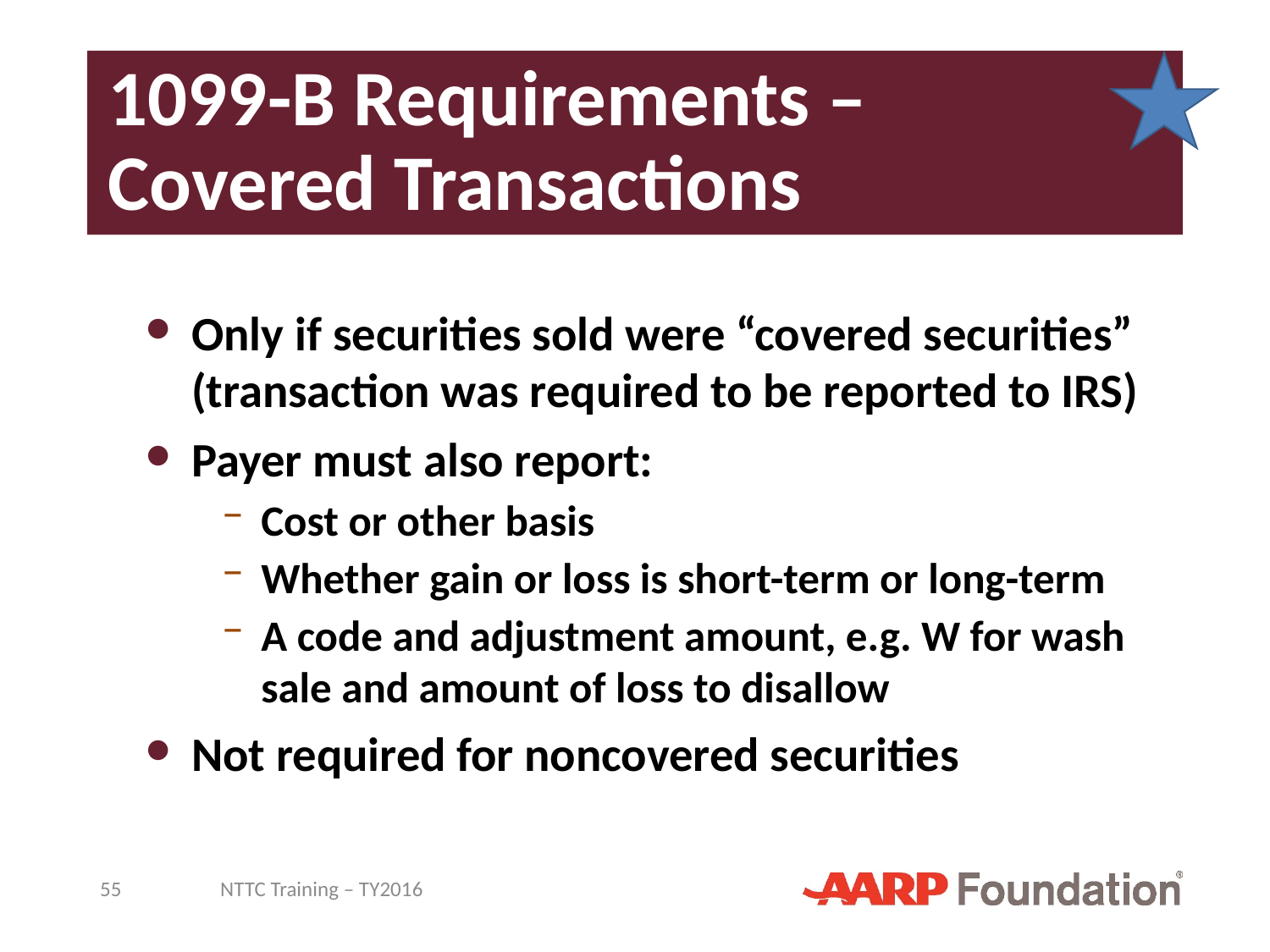

# 1099-B Requirements – Covered Transactions

Only if securities sold were “covered securities” (transaction was required to be reported to IRS)
Payer must also report:
Cost or other basis
Whether gain or loss is short-term or long-term
A code and adjustment amount, e.g. W for wash sale and amount of loss to disallow
Not required for noncovered securities
55
NTTC Training – TY2016